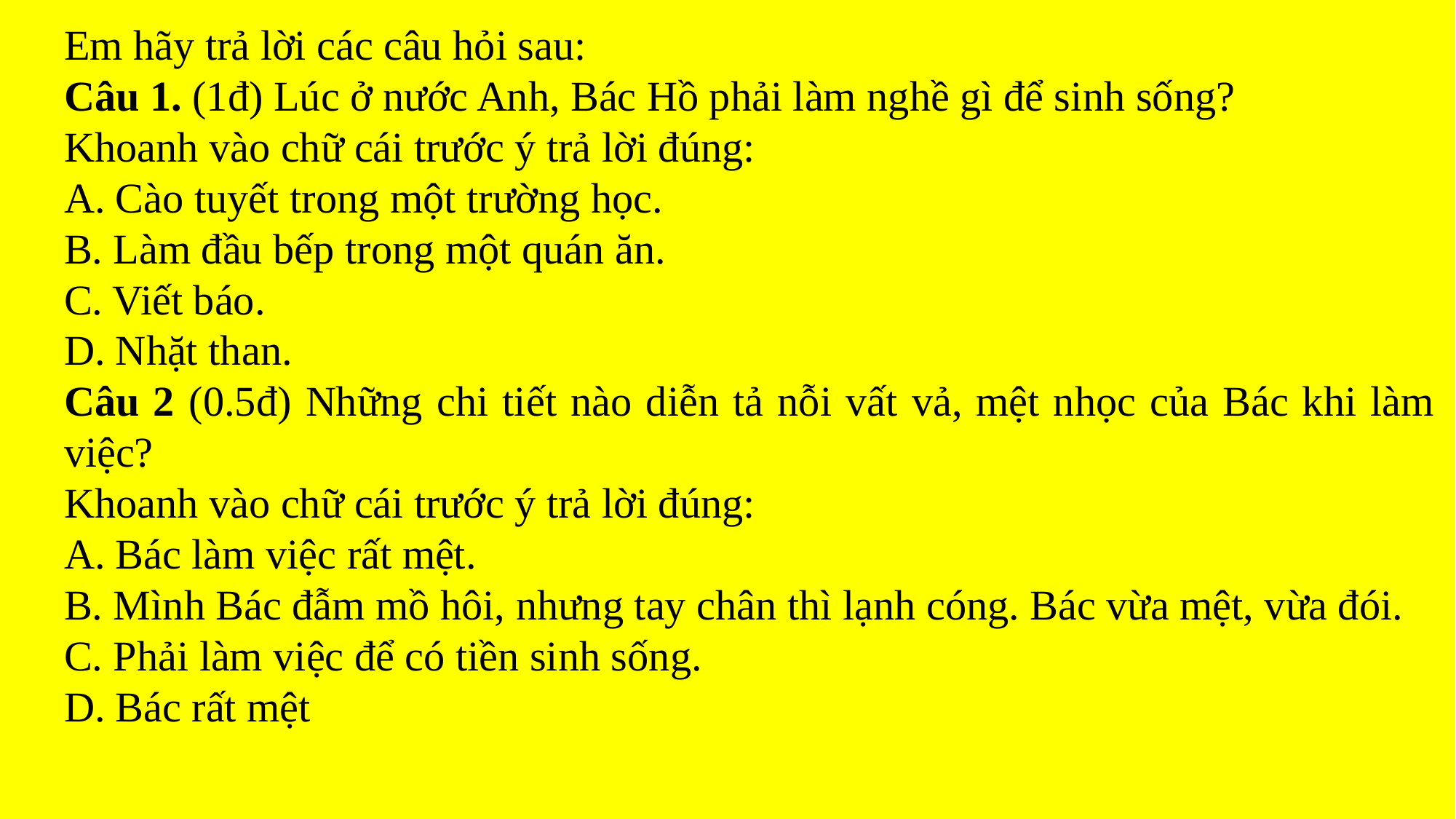

Em hãy trả lời các câu hỏi sau:
Câu 1. (1đ) Lúc ở nước Anh, Bác Hồ phải làm nghề gì để sinh sống?
Khoanh vào chữ cái trước ý trả lời đúng:
A. Cào tuyết trong một trường học.
B. Làm đầu bếp trong một quán ăn.
C. Viết báo.
D. Nhặt than.
Câu 2 (0.5đ) Những chi tiết nào diễn tả nỗi vất vả, mệt nhọc của Bác khi làm việc?
Khoanh vào chữ cái trước ý trả lời đúng:
A. Bác làm việc rất mệt.
B. Mình Bác đẫm mồ hôi, nhưng tay chân thì lạnh cóng. Bác vừa mệt, vừa đói.
C. Phải làm việc để có tiền sinh sống.
D. Bác rất mệt